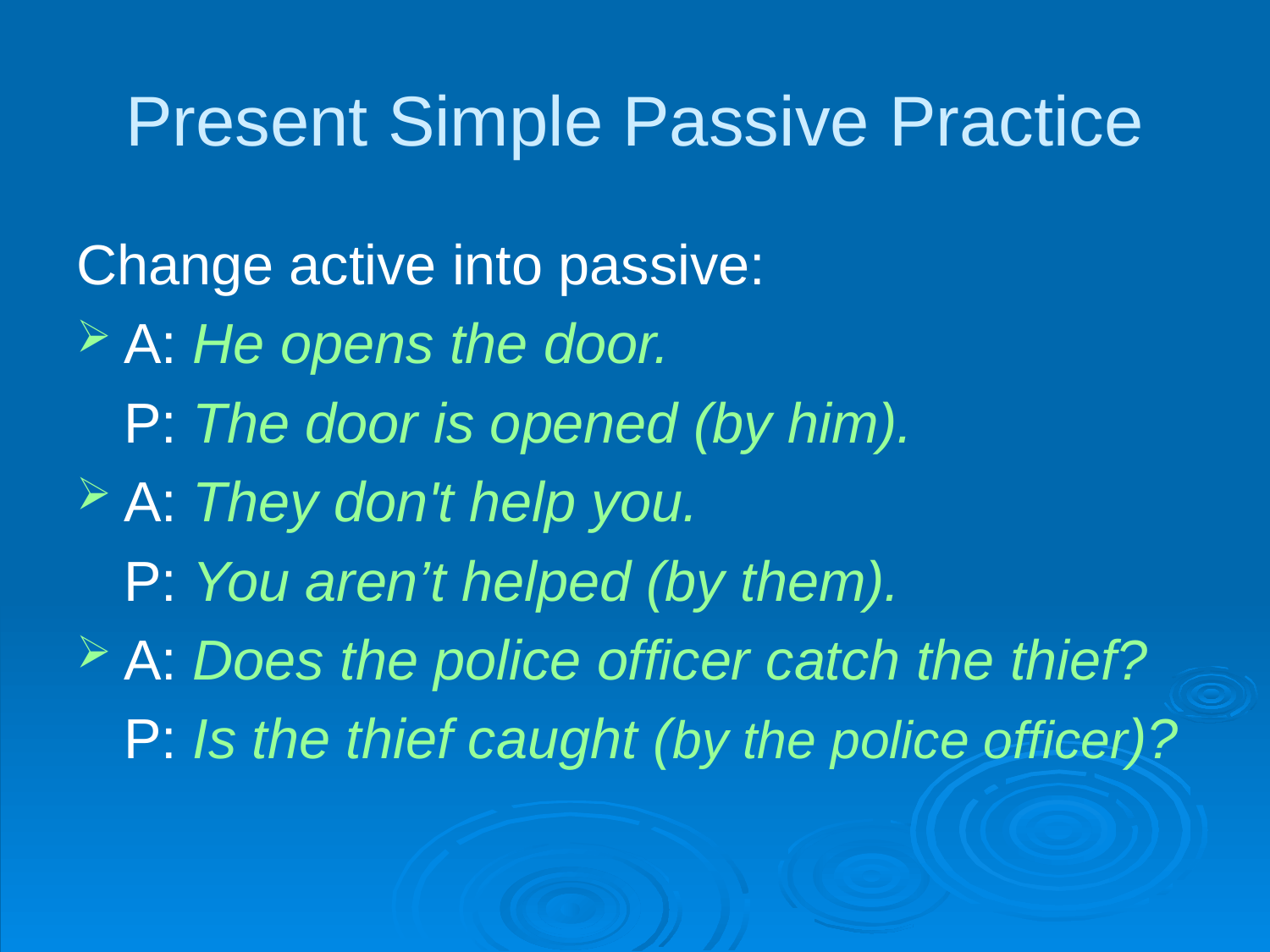

# Present Simple Passive Practice
Change active into passive:
A: He opens the door.
	P: The door is opened (by him).
A: They don't help you.
	P: You aren’t helped (by them).
A: Does the police officer catch the thief?
	P: Is the thief caught (by the police officer)?